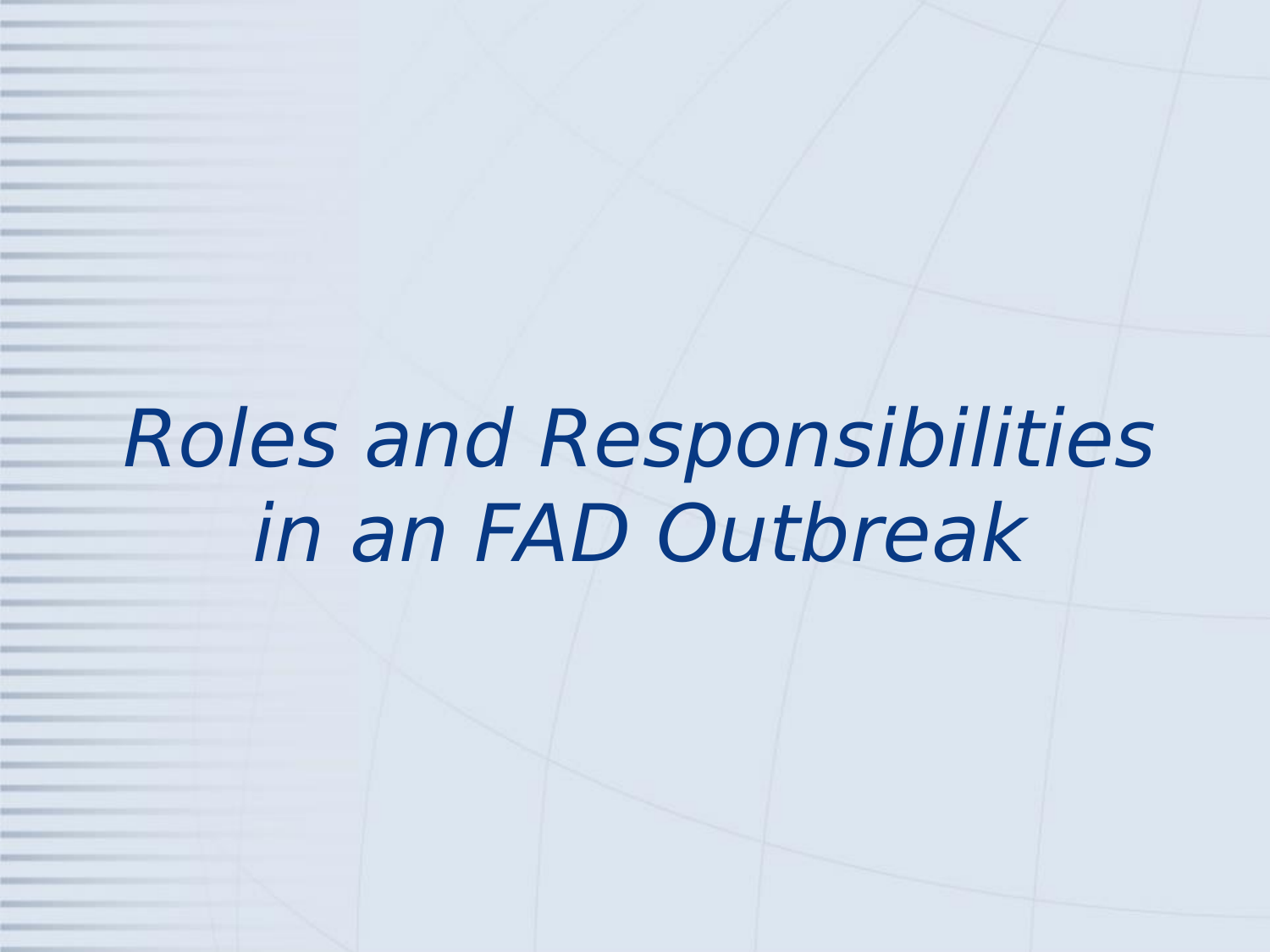

# Roles and Responsibilities in an FAD Outbreak